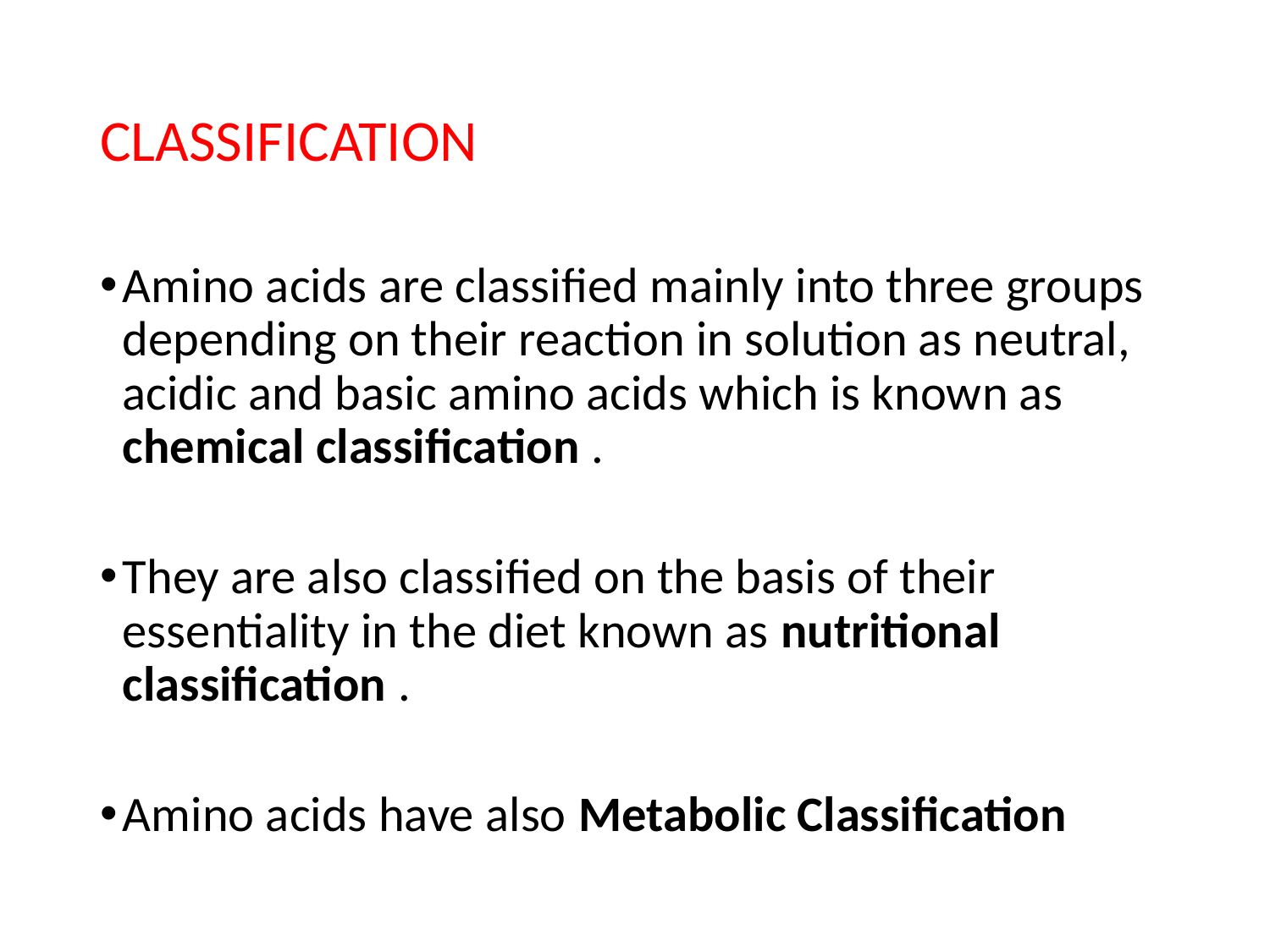

# CLASSIFICATION
Amino acids are classified mainly into three groups depending on their reaction in solution as neutral, acidic and basic amino acids which is known as chemical classification .

They are also classified on the basis of their essentiality in the diet known as nutritional  classification .

Amino acids have also Metabolic Classification